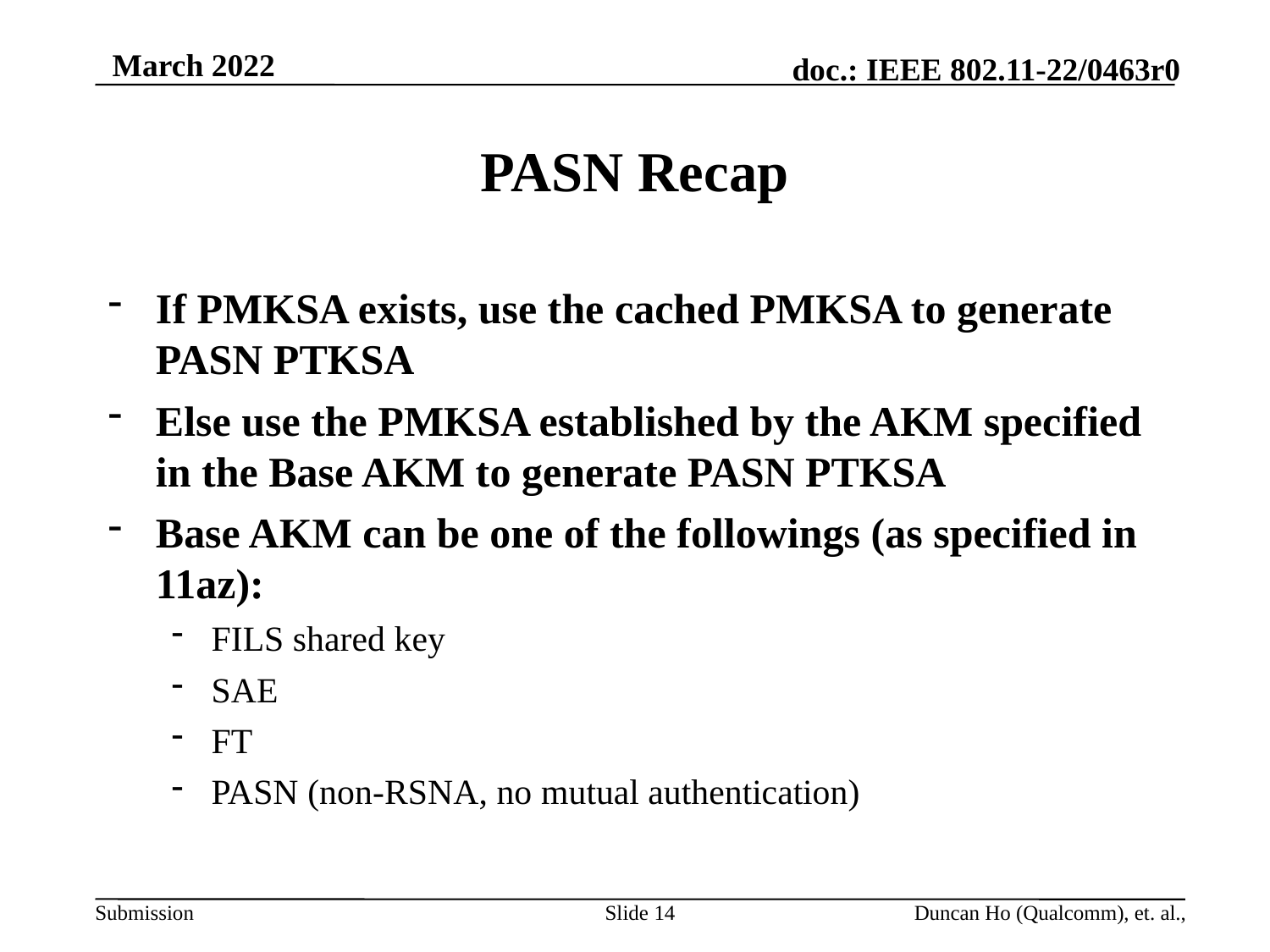

# PASN Recap
If PMKSA exists, use the cached PMKSA to generate PASN PTKSA
Else use the PMKSA established by the AKM specified in the Base AKM to generate PASN PTKSA
Base AKM can be one of the followings (as specified in 11az):
FILS shared key
SAE
FT
PASN (non-RSNA, no mutual authentication)
Slide 14
Duncan Ho (Qualcomm), et. al.,